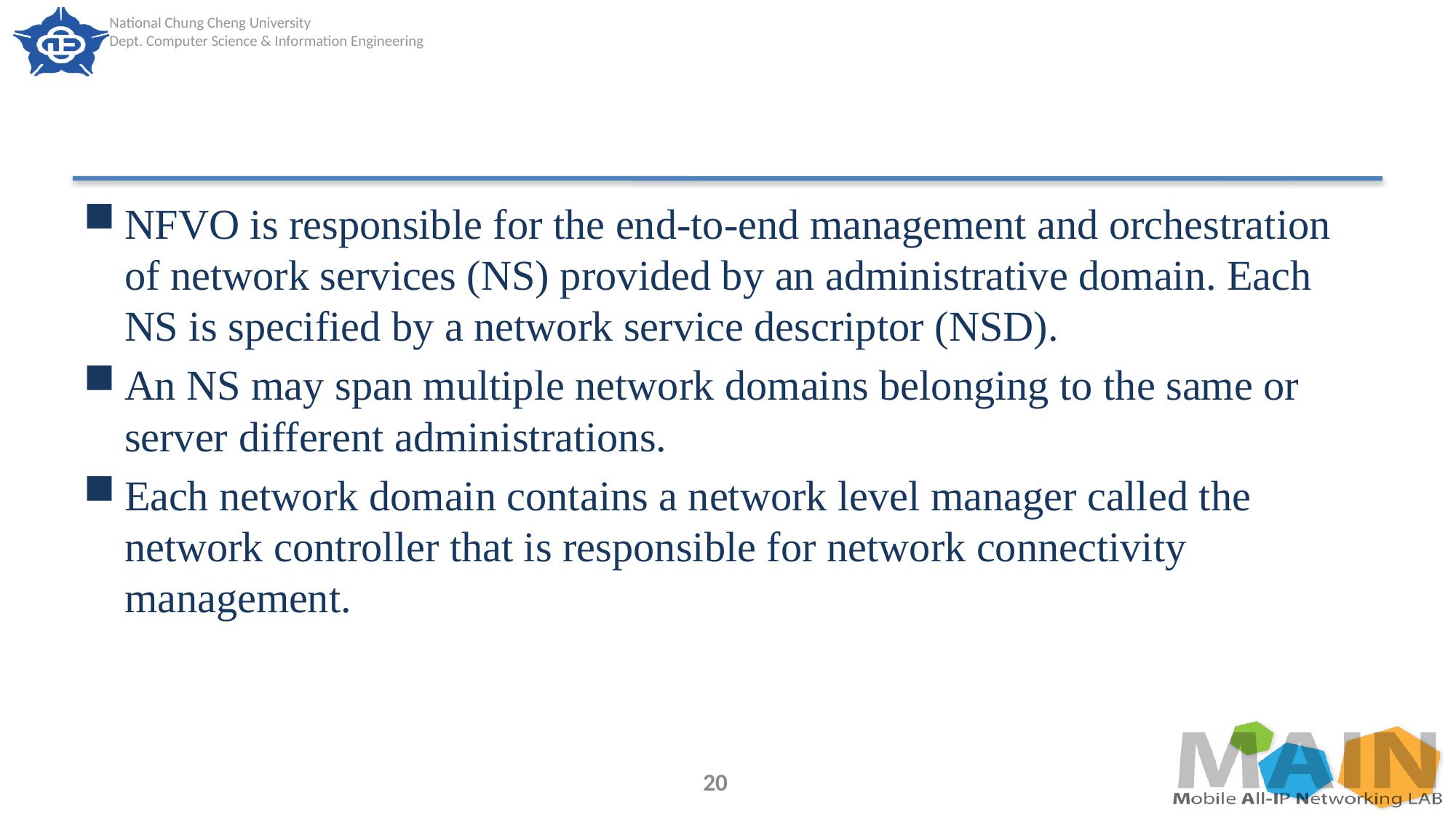

#
NFVO is responsible for the end-to-end management and orchestration of network services (NS) provided by an administrative domain. Each NS is specified by a network service descriptor (NSD).
An NS may span multiple network domains belonging to the same or server different administrations.
Each network domain contains a network level manager called the network controller that is responsible for network connectivity management.
20